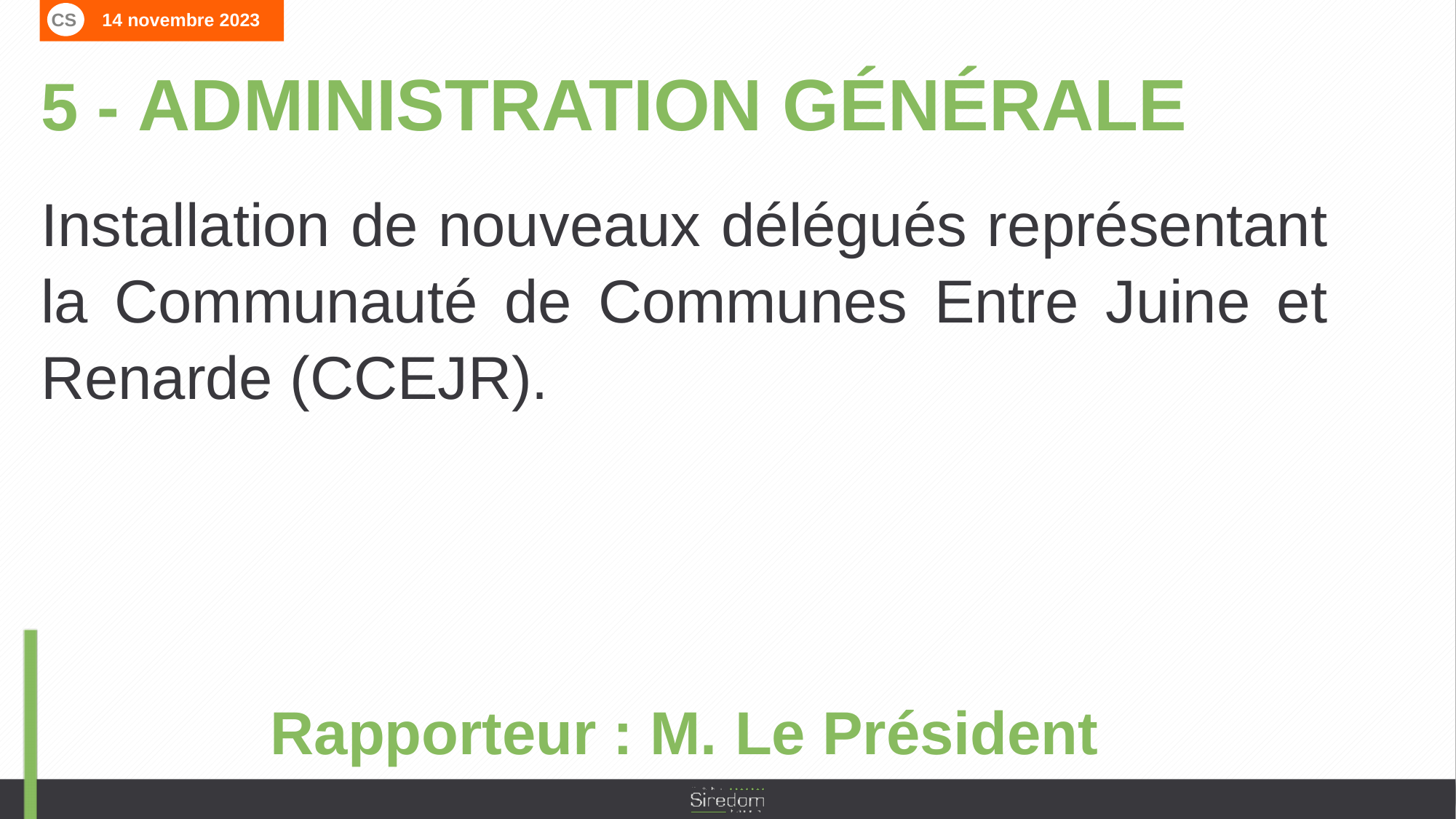

CS     14 novembre 2023

5 - ADMINISTRATION GÉNÉRALE

Installation de nouveaux délégués représentant la Communauté de Communes Entre Juine et Renarde (CCEJR).
Rapporteur : M. Le Président